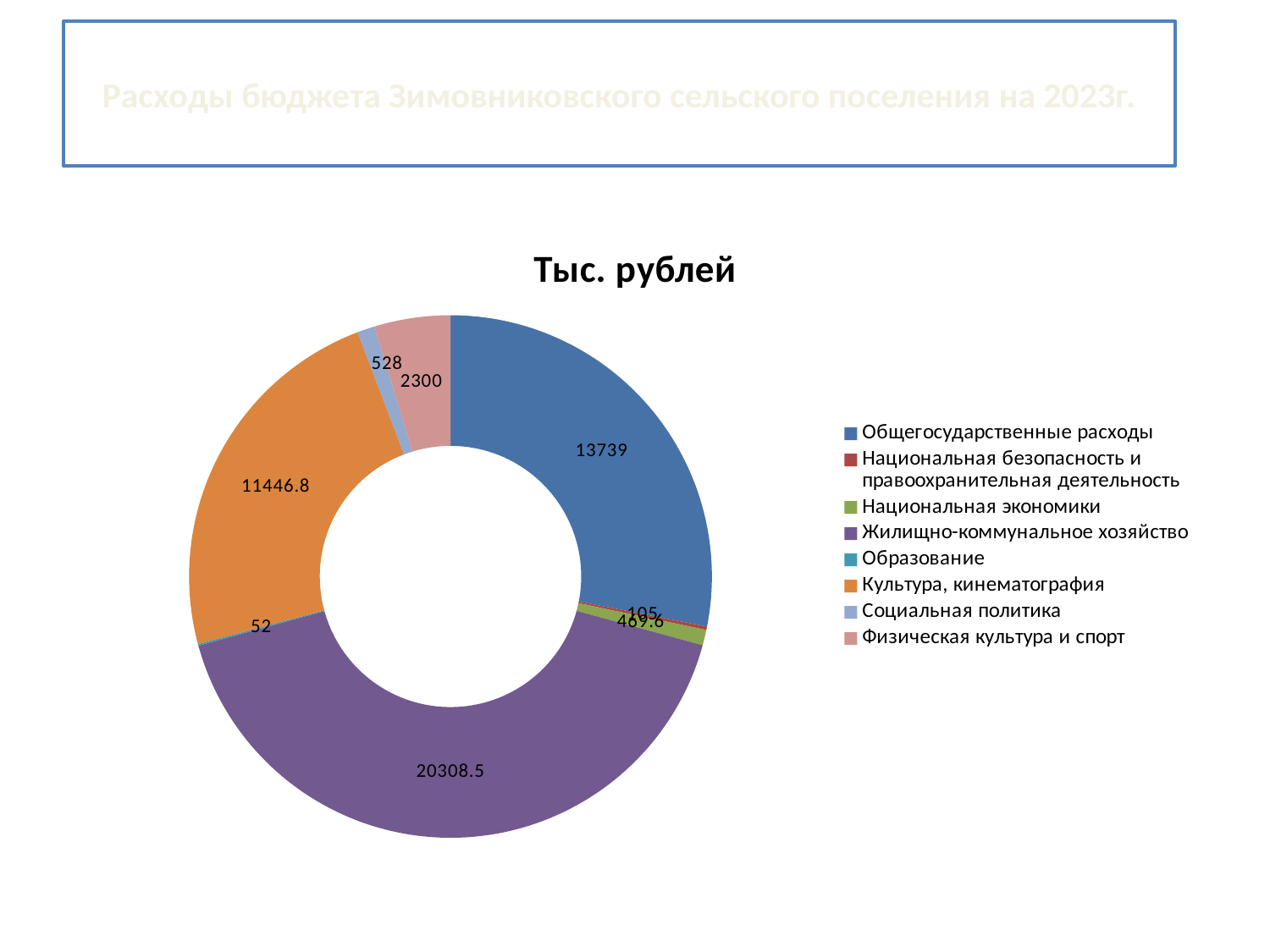

# Расходы бюджета Зимовниковского сельского поселения на 2023г.

### Chart: Тыс. рублей

| Category | Продажи |
|---|---|
| Общегосударственные расходы | 13739.0 |
| Национальная безопасность и правоохранительная деятельность | 105.0 |
| Национальная экономики | 469.6 |
| Жилищно-коммунальное хозяйство | 20308.5 |
| Образование | 52.0 |
| Культура, кинематография | 11446.8 |
| Социальная политика | 528.0 |
| Физическая культура и спорт | 2300.0 |